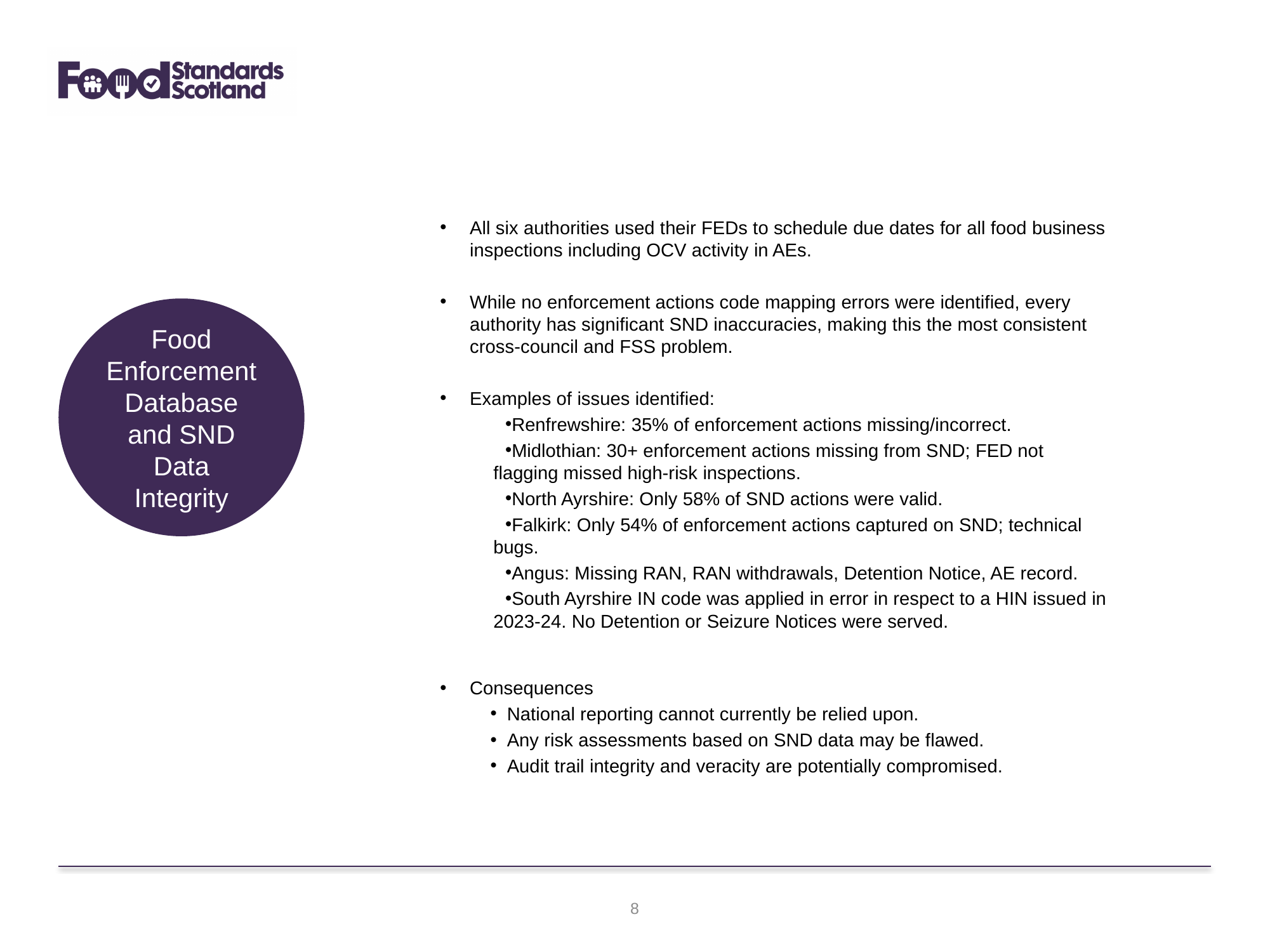

All six authorities used their FEDs to schedule due dates for all food business inspections including OCV activity in AEs.

While no enforcement actions code mapping errors were identified, every authority has significant SND inaccuracies, making this the most consistent cross‑council and FSS problem.

Examples of issues identified:
Renfrewshire: 35% of enforcement actions missing/incorrect.
Midlothian: 30+ enforcement actions missing from SND; FED not flagging missed high‑risk inspections.
North Ayrshire: Only 58% of SND actions were valid.
Falkirk: Only 54% of enforcement actions captured on SND; technical bugs.
Angus: Missing RAN, RAN withdrawals, Detention Notice, AE record.
South Ayrshire IN code was applied in error in respect to a HIN issued in 2023-24. No Detention or Seizure Notices were served.

Consequences
National reporting cannot currently be relied upon.
Any risk assessments based on SND data may be flawed.
Audit trail integrity and veracity are potentially compromised.

Food Enforcement Database and SND Data Integrity

8